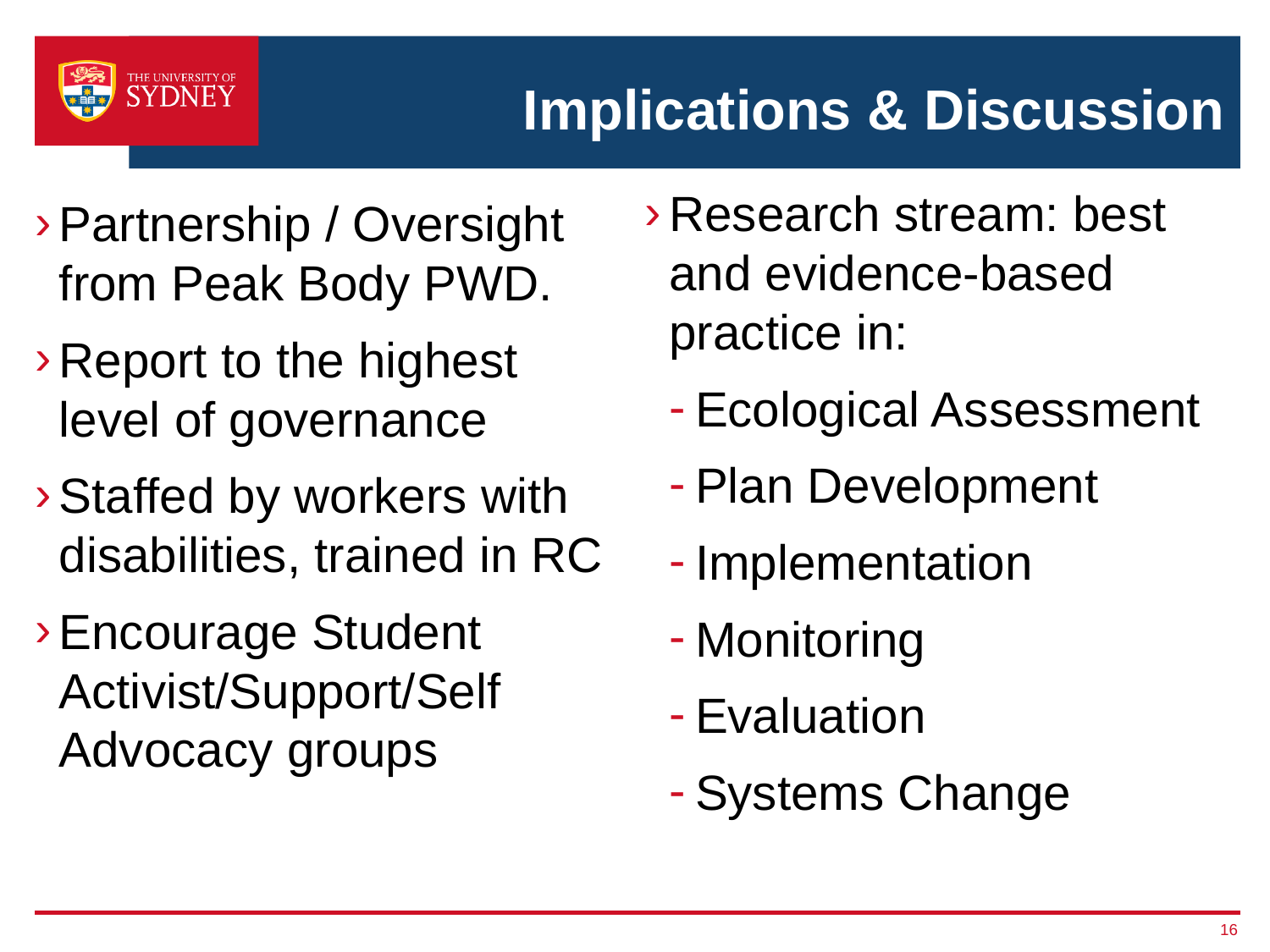

# Implications & Discussion
Research stream: best and evidence-based practice in:
Ecological Assessment
Plan Development
Implementation
Monitoring
Evaluation
Systems Change

Partnership / Oversight from Peak Body PWD.
Report to the highest level of governance
Staffed by workers with disabilities, trained in RC
Encourage Student Activist/Support/Self Advocacy groups

16